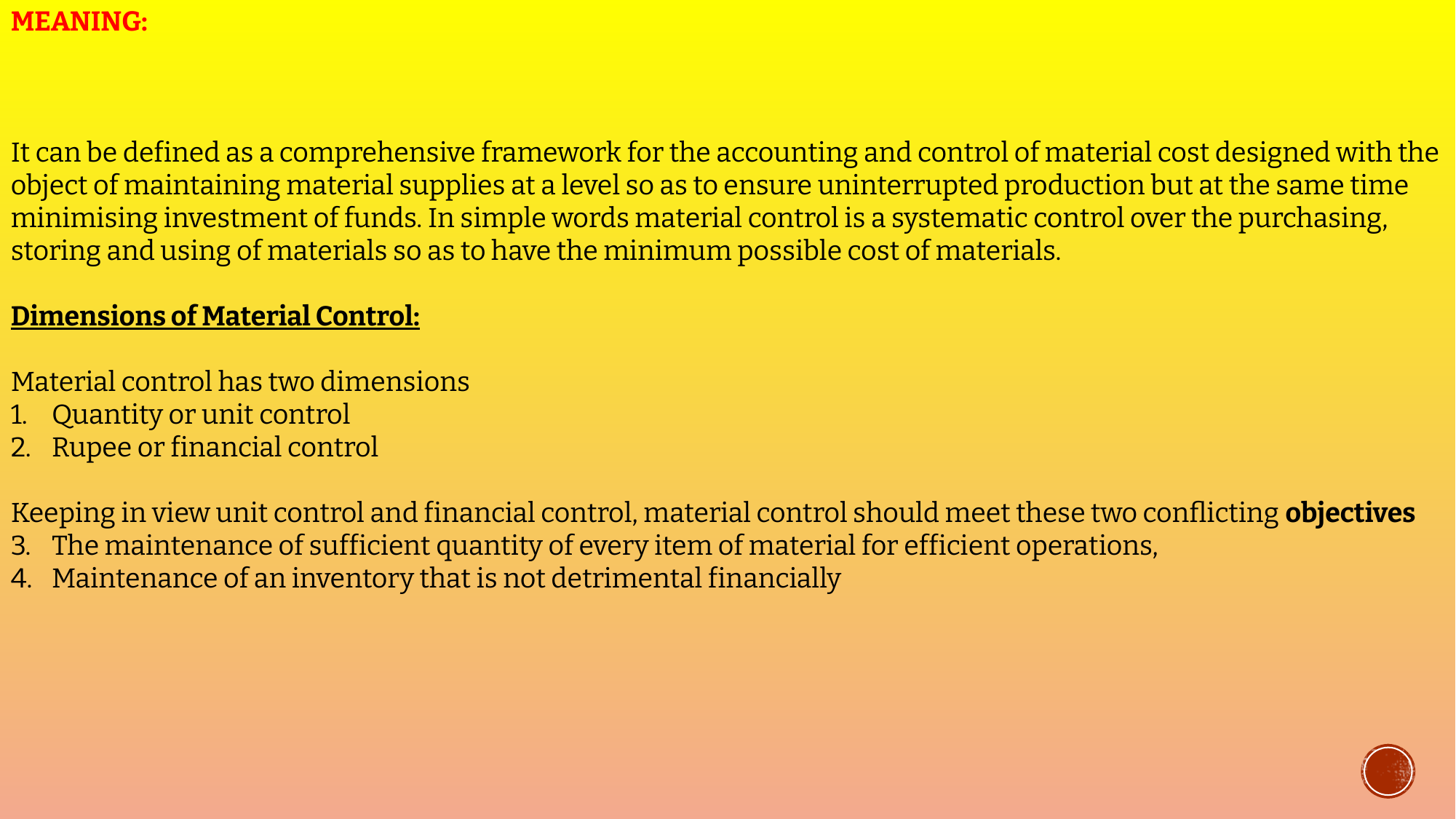

MEANING:

It can be defined as a comprehensive framework for the accounting and control of material cost designed with the object of maintaining material supplies at a level so as to ensure uninterrupted production but at the same time minimising investment of funds. In simple words material control is a systematic control over the purchasing, storing and using of materials so as to have the minimum possible cost of materials.

Dimensions of Material Control:

Material control has two dimensions
Quantity or unit control
Rupee or financial control

Keeping in view unit control and financial control, material control should meet these two conflicting objectives
The maintenance of sufficient quantity of every item of material for efficient operations,
Maintenance of an inventory that is not detrimental financially